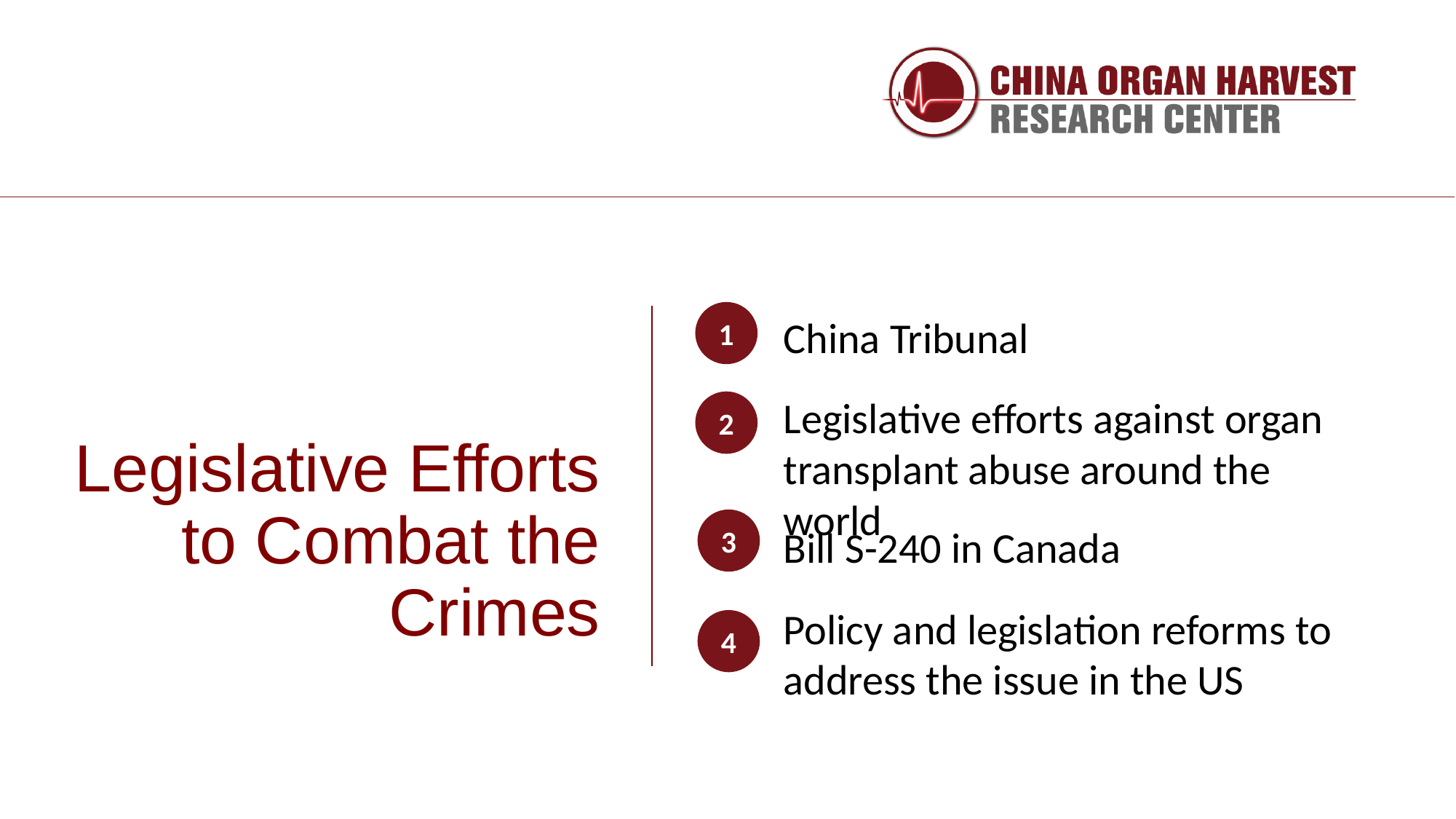

1
China Tribunal
Legislative efforts against organ transplant abuse around the world
2
Legislative Efforts to Combat the Crimes

3
Bill S-240 in Canada
Policy and legislation reforms to address the issue in the US
4